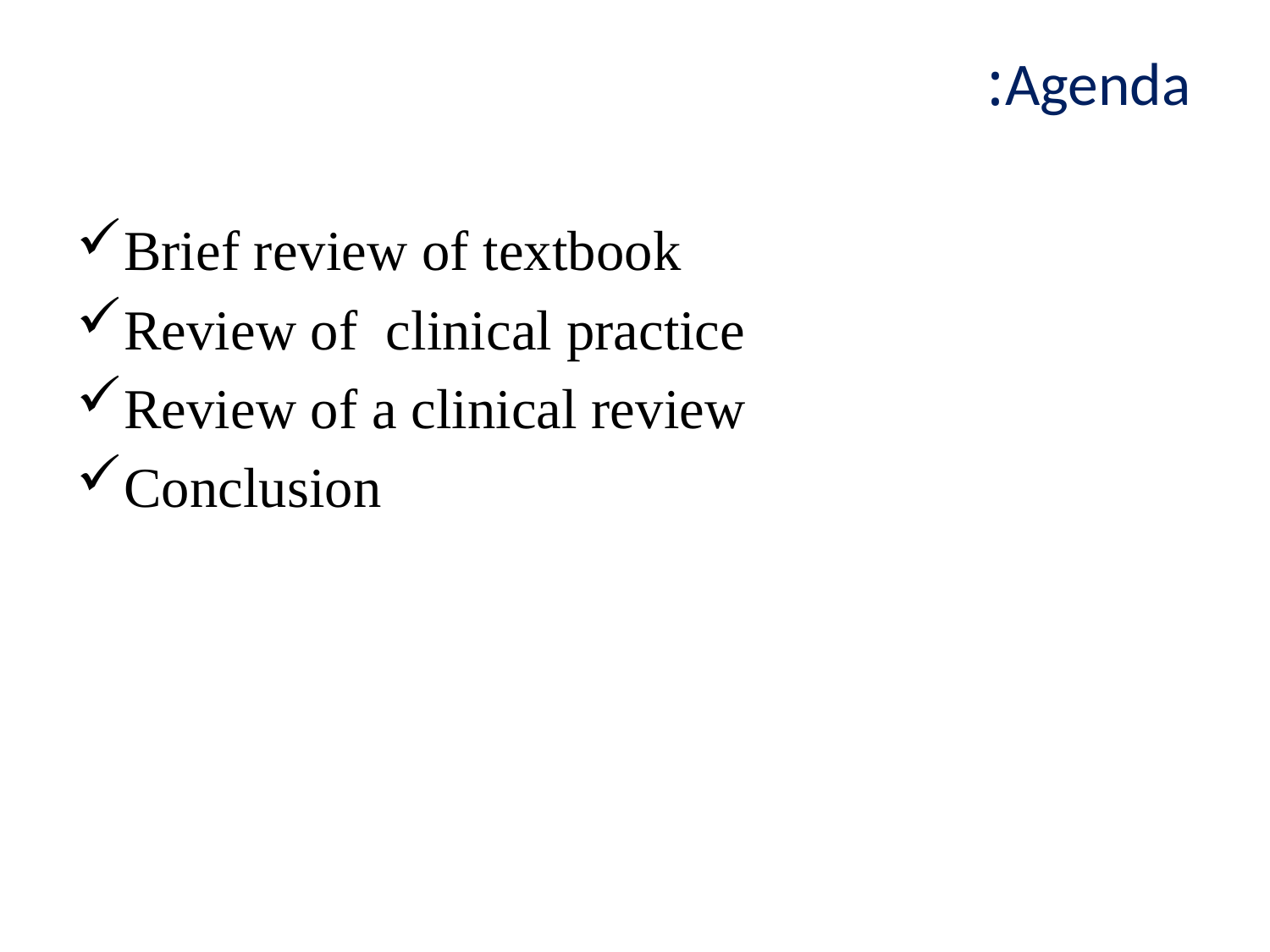

# Agenda:

Brief review of textbook
Review of  clinical practice
Review of a clinical review
Conclusion